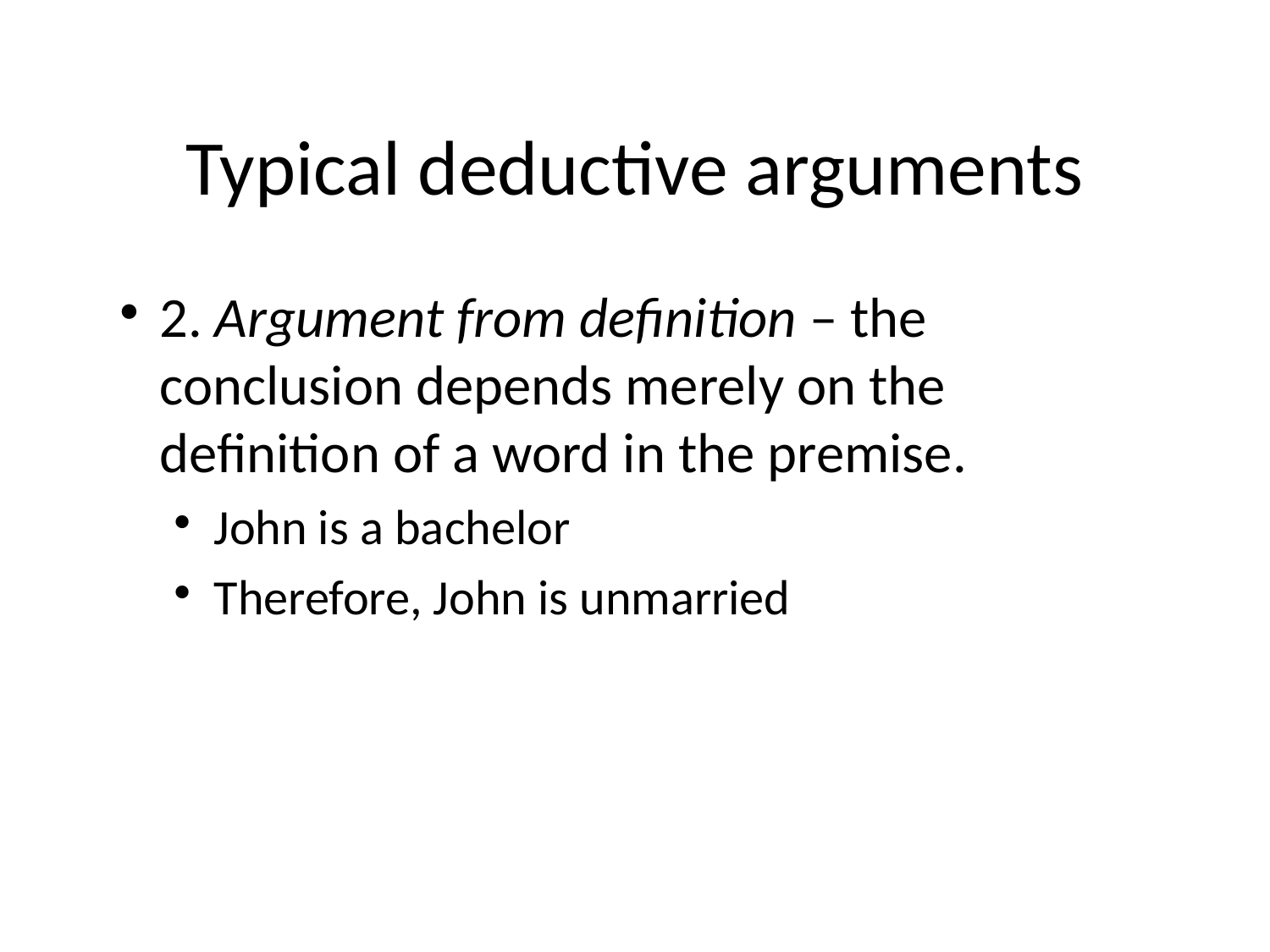

# Typical deductive arguments
2. Argument from definition – the conclusion depends merely on the definition of a word in the premise.
John is a bachelor
Therefore, John is unmarried